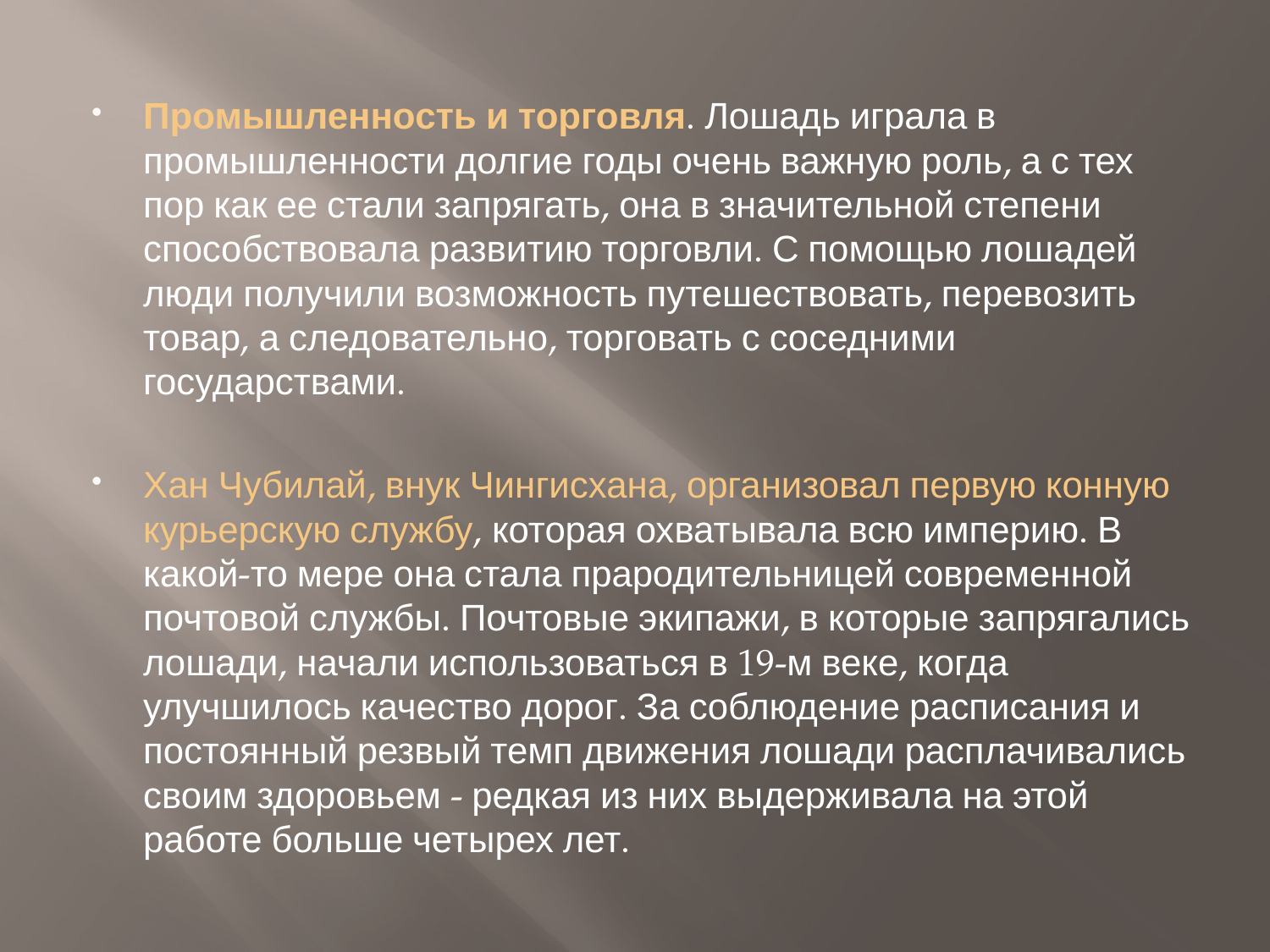

Промышленность и торговля. Лошадь играла в промышленности долгие годы очень важную роль, а с тех пор как ее стали запрягать, она в значительной степени способствовала развитию торговли. С помощью лошадей люди получили возможность путешествовать, перевозить товар, а следовательно, торговать с соседними государствами.

Хан Чубилай, внук Чингисхана, организовал первую конную курьерскую службу, которая охватывала всю империю. В какой-то мере она стала прародительницей современной почтовой службы. Почтовые экипажи, в которые запрягались лошади, начали использоваться в 19-м веке, когда улучшилось качество дорог. За соблюдение расписания и постоянный резвый темп движения лошади расплачивались своим здоровьем - редкая из них выдерживала на этой работе больше четырех лет.